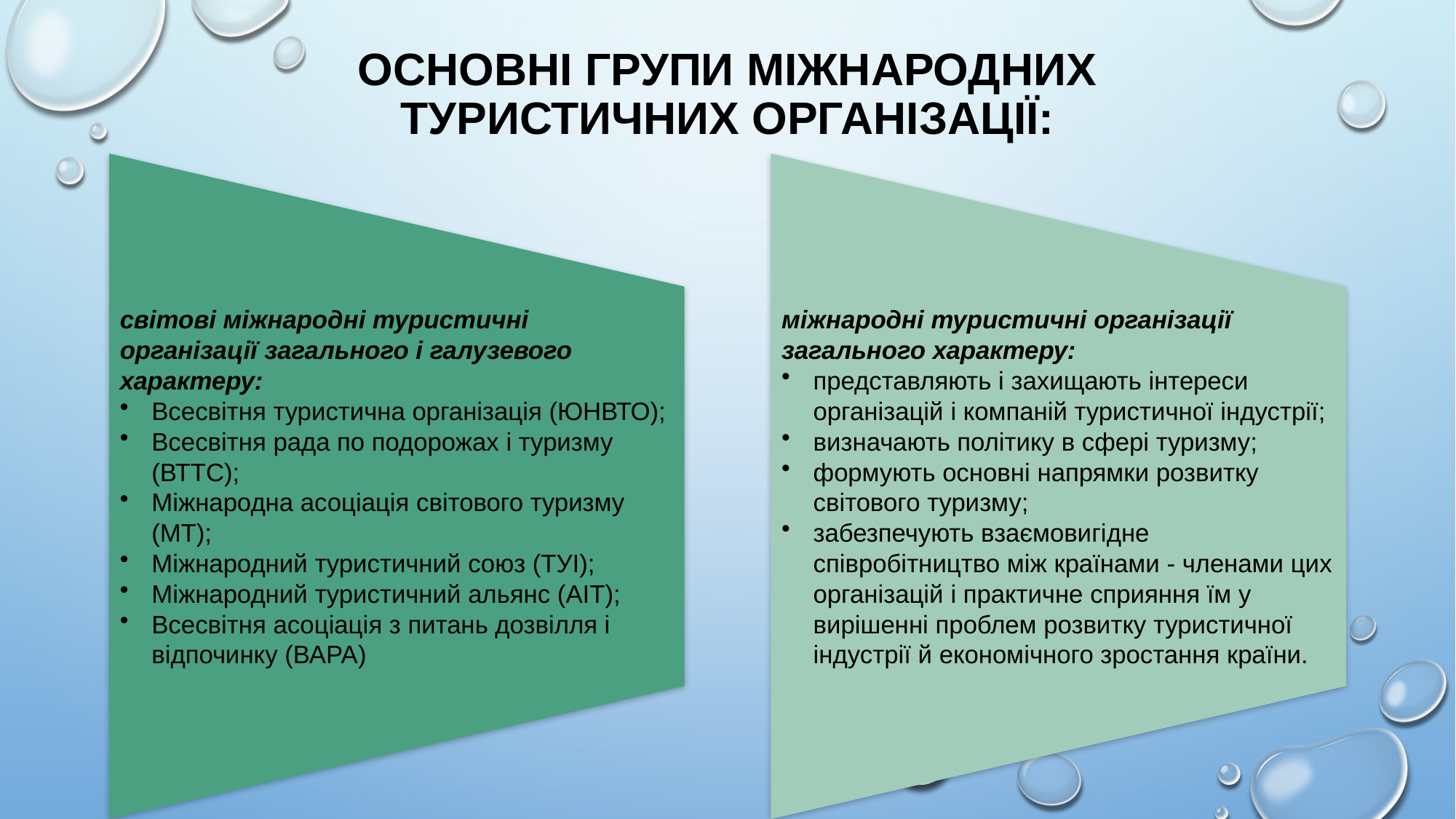

# основні групи міжнародних туристичних організації:
світові міжнародні туристичні організації загального і галузевого характеру:
Всесвітня туристична організація (ЮНВТО);
міжнародні туристичні організації загального характеру:
представляють і захищають інтереси організацій і компаній туристичної індустрії;
Всесвітня рада по подорожах і туризму (ВТТС);
Міжнародна асоціація світового туризму (МТ);
Міжнародний туристичний союз (ТУІ);
Міжнародний туристичний альянс (АІТ);
Всесвітня асоціація з питань дозвілля і відпочинку (ВАРА)
визначають політику в сфері туризму;
формують основні напрямки розвитку світового туризму;
забезпечують взаємовигідне співробітництво між країнами - членами цих організацій і практичне сприяння їм у вирішенні проблем розвитку туристичної індустрії й економічного зростання країни.